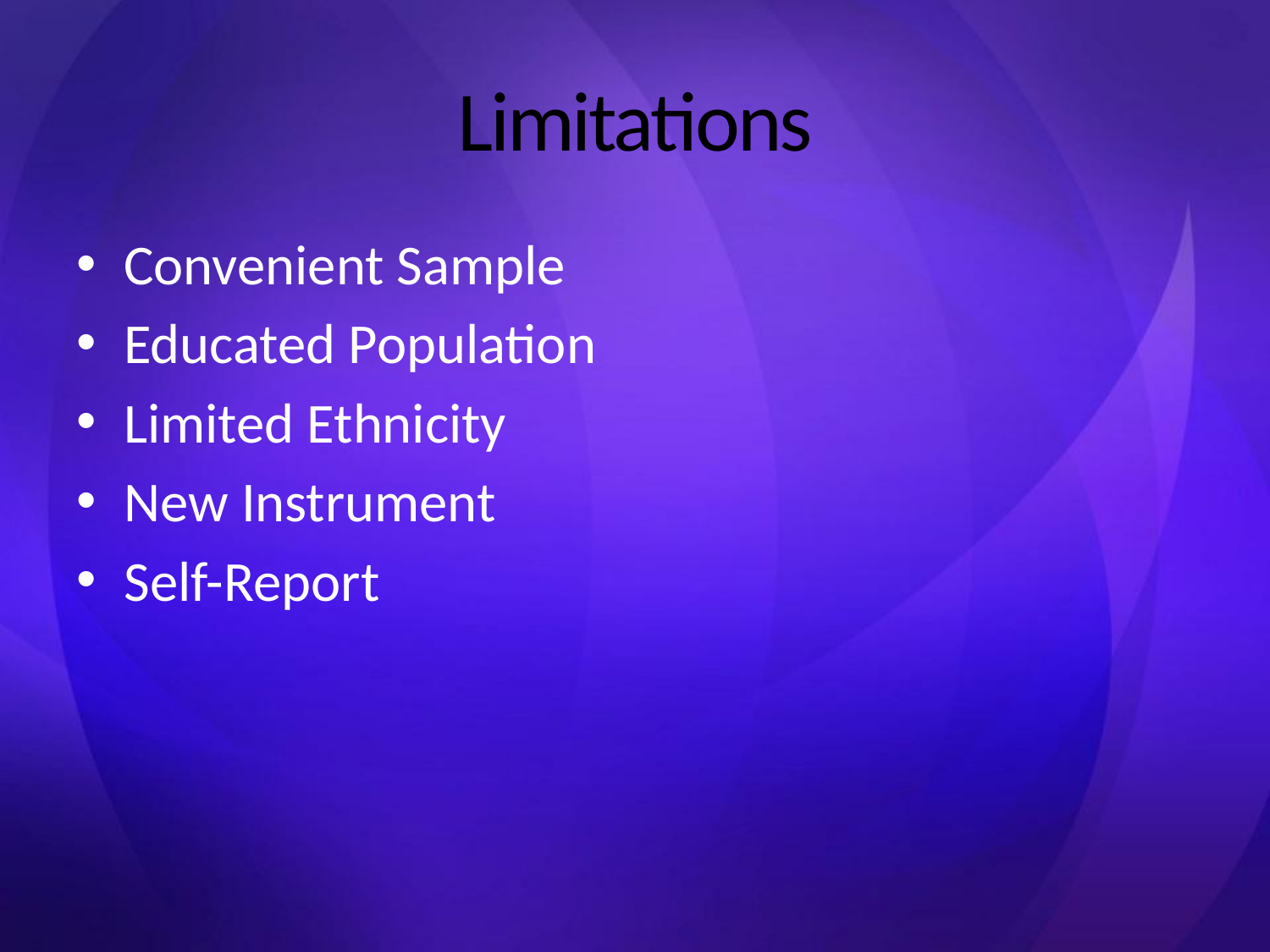

# Limitations
Convenient Sample
Educated Population
Limited Ethnicity
New Instrument
Self-Report